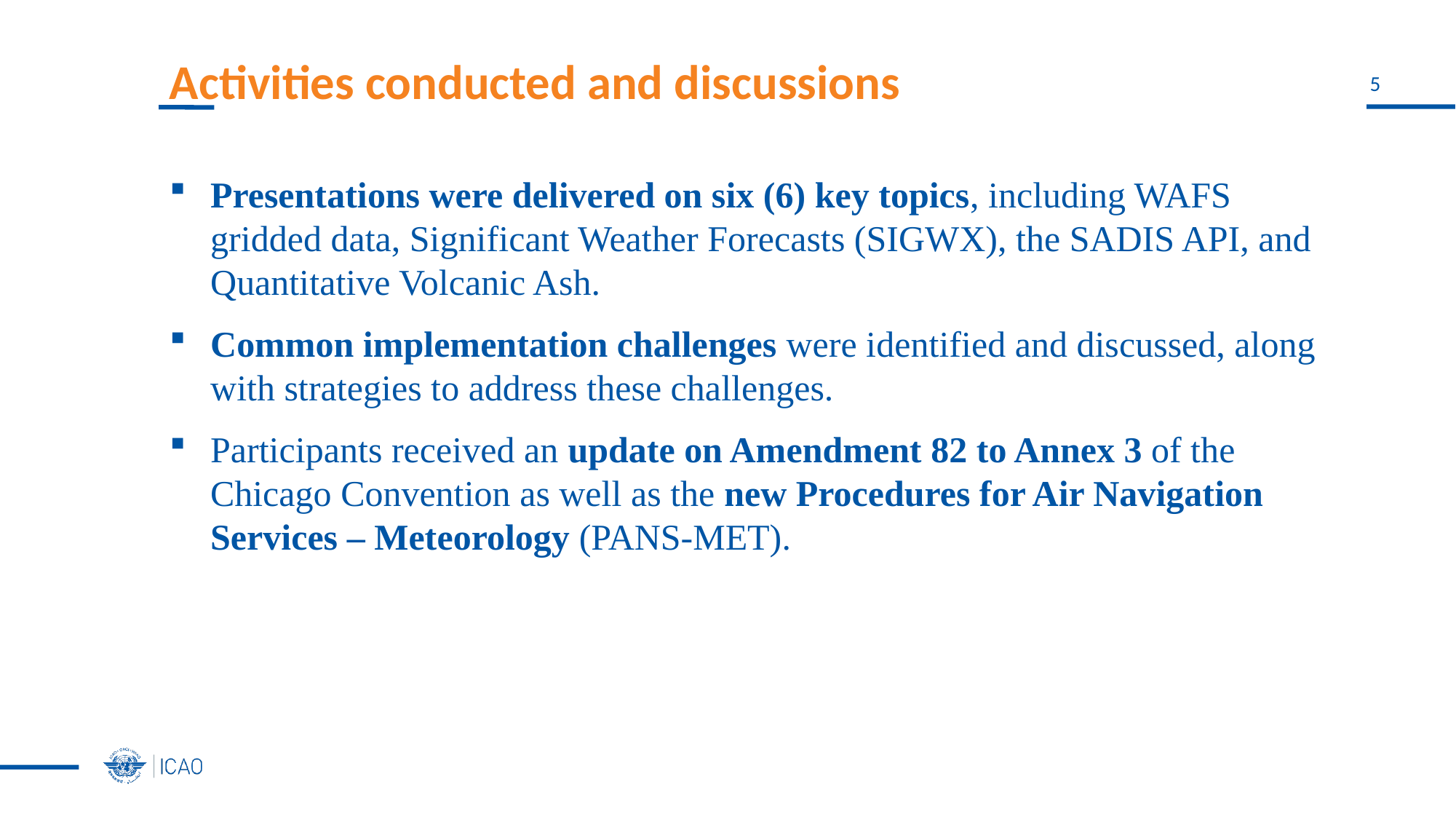

# Activities conducted and discussions
Presentations were delivered on six (6) key topics, including WAFS gridded data, Significant Weather Forecasts (SIGWX), the SADIS API, and Quantitative Volcanic Ash.
Common implementation challenges were identified and discussed, along with strategies to address these challenges.
Participants received an update on Amendment 82 to Annex 3 of the Chicago Convention as well as the new Procedures for Air Navigation Services – Meteorology (PANS-MET).